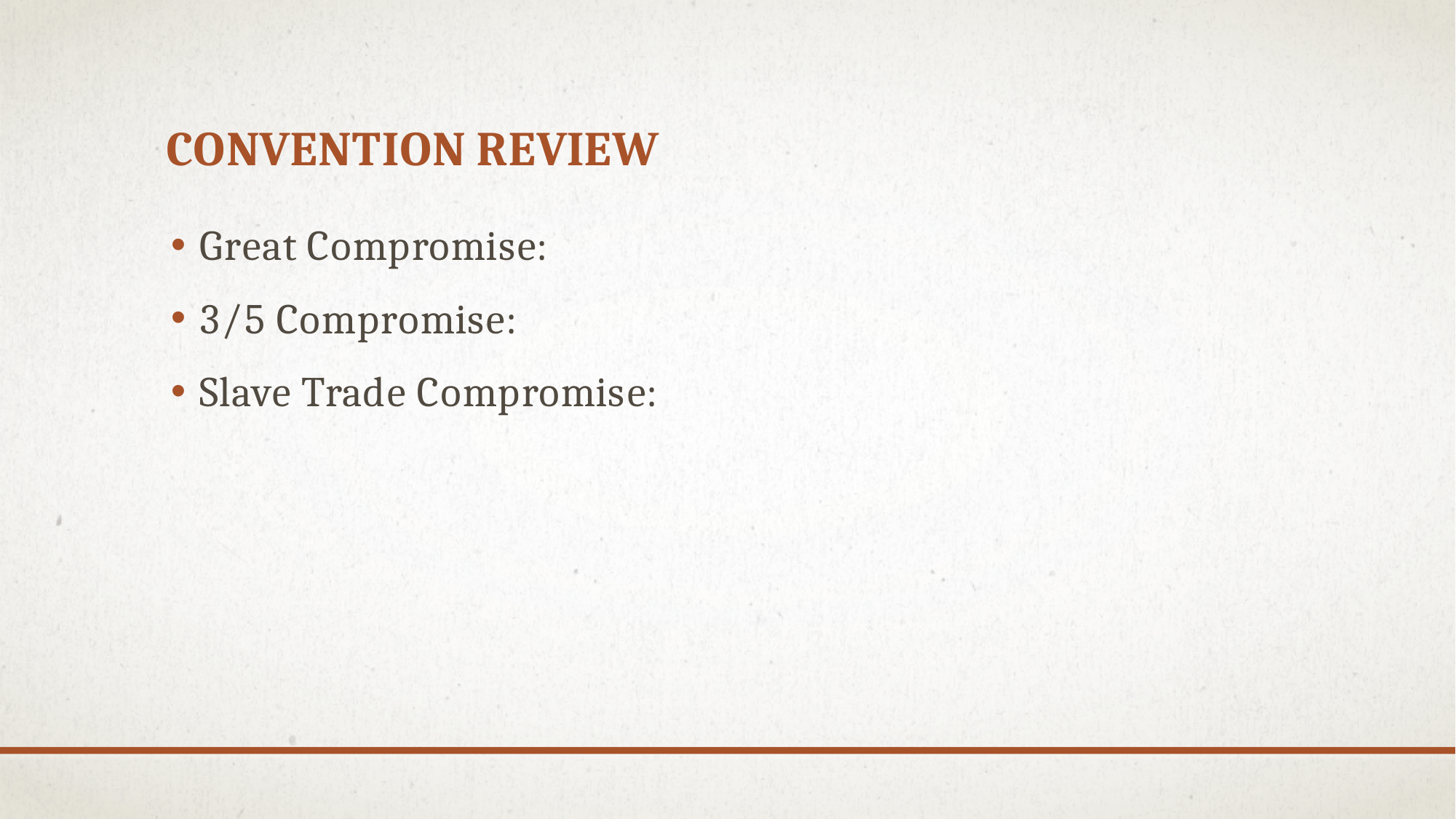

# Convention Review
Great Compromise:
3/5 Compromise:
Slave Trade Compromise: